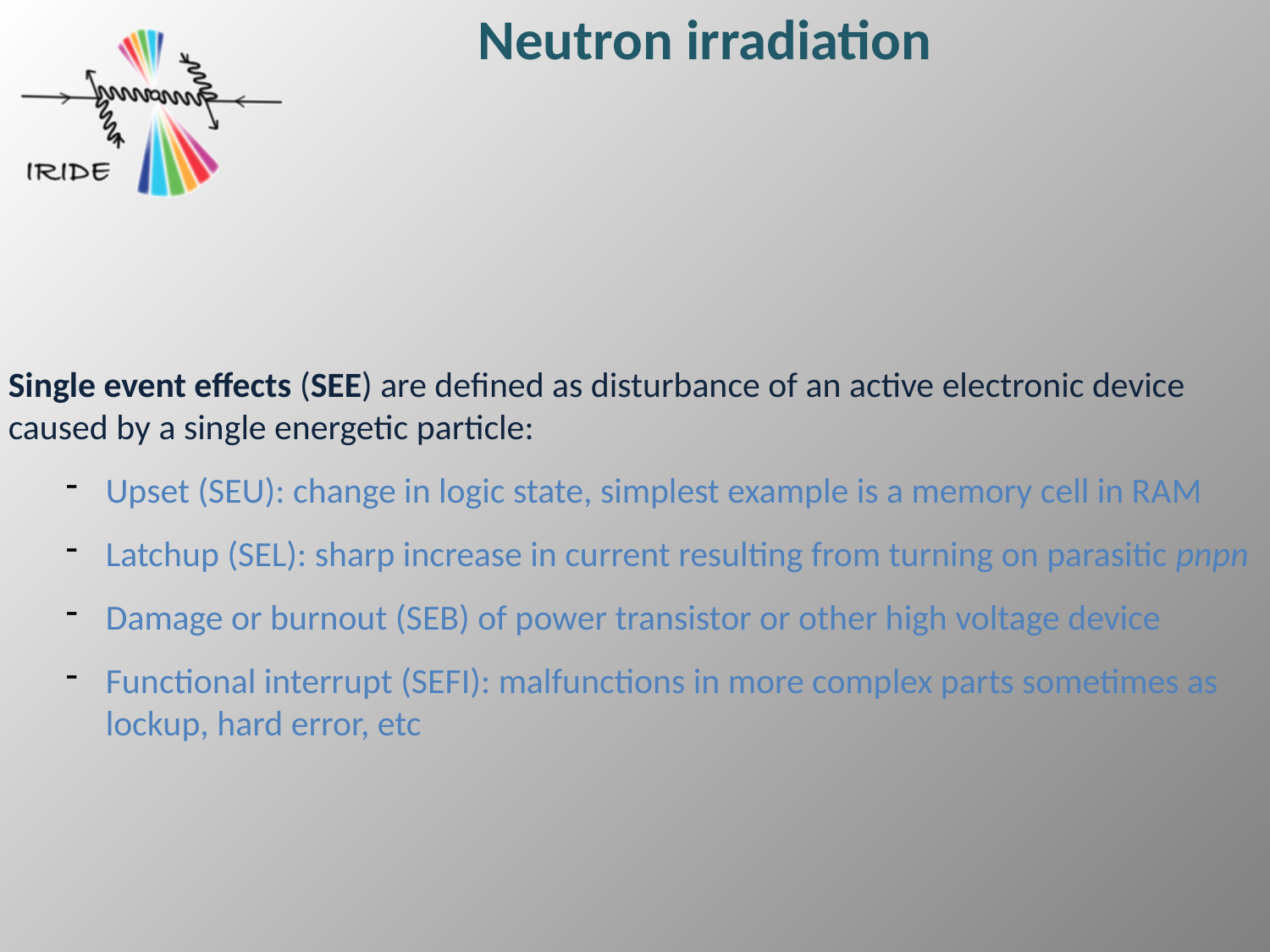

Neutron irradiation
Single event effects (SEE) are defined as disturbance of an active electronic device caused by a single energetic particle:
Upset (SEU): change in logic state, simplest example is a memory cell in RAM
Latchup (SEL): sharp increase in current resulting from turning on parasitic pnpn
Damage or burnout (SEB) of power transistor or other high voltage device
Functional interrupt (SEFI): malfunctions in more complex parts sometimes as lockup, hard error, etc